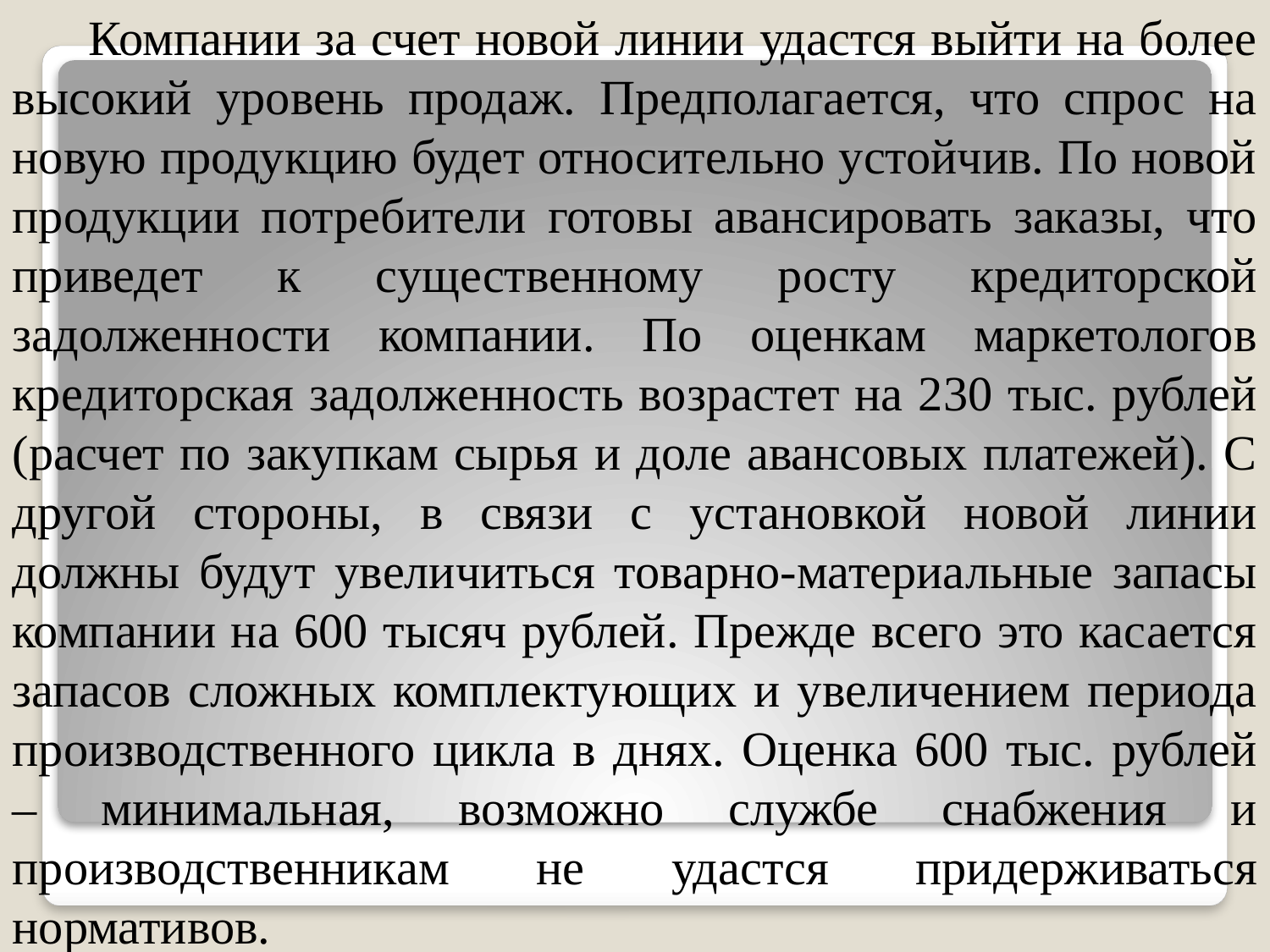

Компании за счет новой линии удастся выйти на более высокий уровень продаж. Предполагается, что спрос на новую продукцию будет относительно устойчив. По новой продукции потребители готовы авансировать заказы, что приведет к существенному росту кредиторской задолженности компании. По оценкам маркетологов кредиторская задолженность возрастет на 230 тыс. рублей (расчет по закупкам сырья и доле авансовых платежей). С другой стороны, в связи с установкой новой линии должны будут увеличиться товарно-материальные запасы компании на 600 тысяч рублей. Прежде всего это касается запасов сложных комплектующих и увеличением периода производственного цикла в днях. Оценка 600 тыс. рублей – минимальная, возможно службе снабжения и производственникам не удастся придерживаться нормативов.